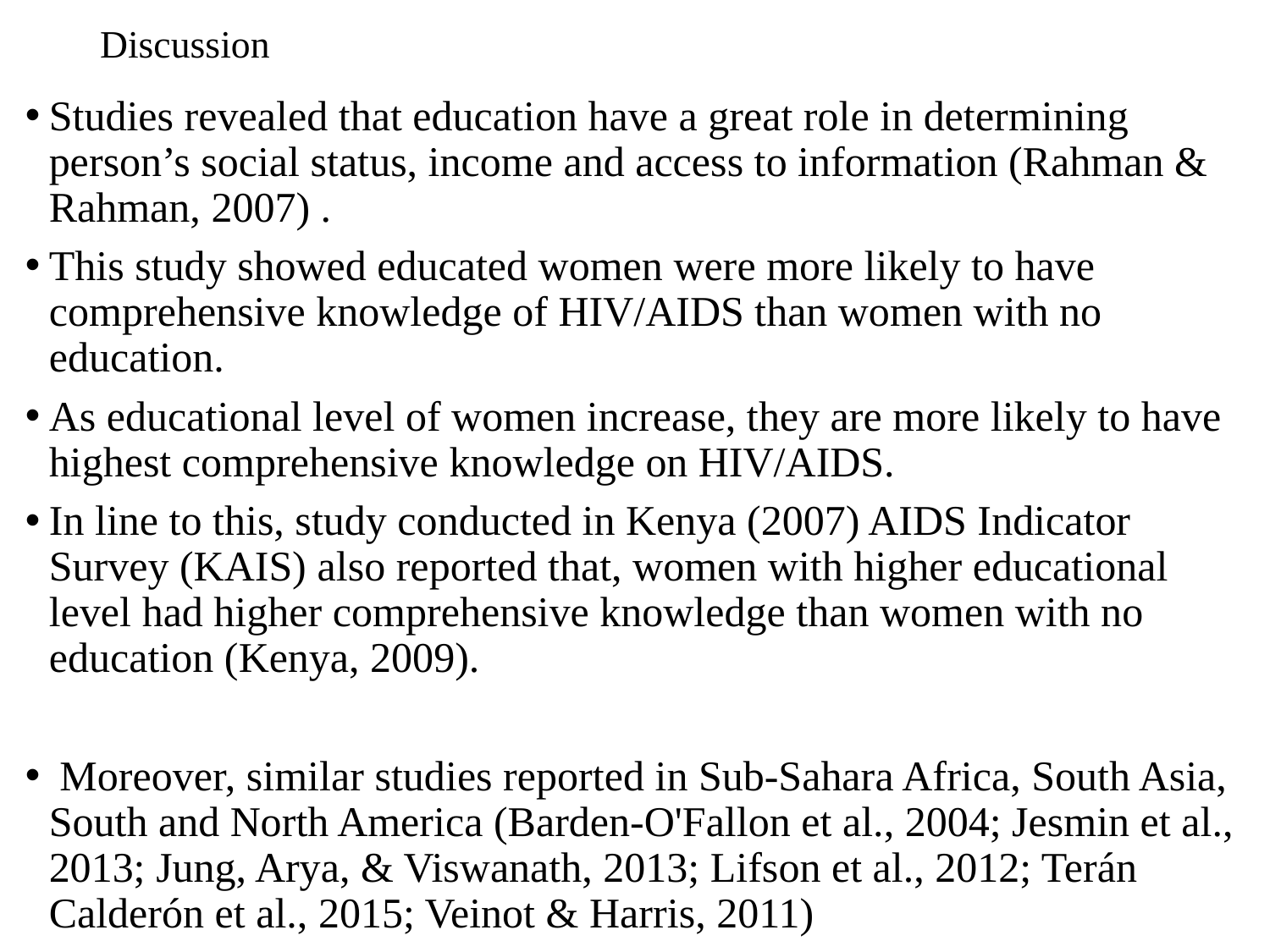

# Discussion
Studies revealed that education have a great role in determining person’s social status, income and access to information (Rahman & Rahman, 2007) .
This study showed educated women were more likely to have comprehensive knowledge of HIV/AIDS than women with no education.
As educational level of women increase, they are more likely to have highest comprehensive knowledge on HIV/AIDS.
In line to this, study conducted in Kenya (2007) AIDS Indicator Survey (KAIS) also reported that, women with higher educational level had higher comprehensive knowledge than women with no education (Kenya, 2009).

 Moreover, similar studies reported in Sub-Sahara Africa, South Asia, South and North America (Barden-O'Fallon et al., 2004; Jesmin et al., 2013; Jung, Arya, & Viswanath, 2013; Lifson et al., 2012; Terán Calderón et al., 2015; Veinot & Harris, 2011)